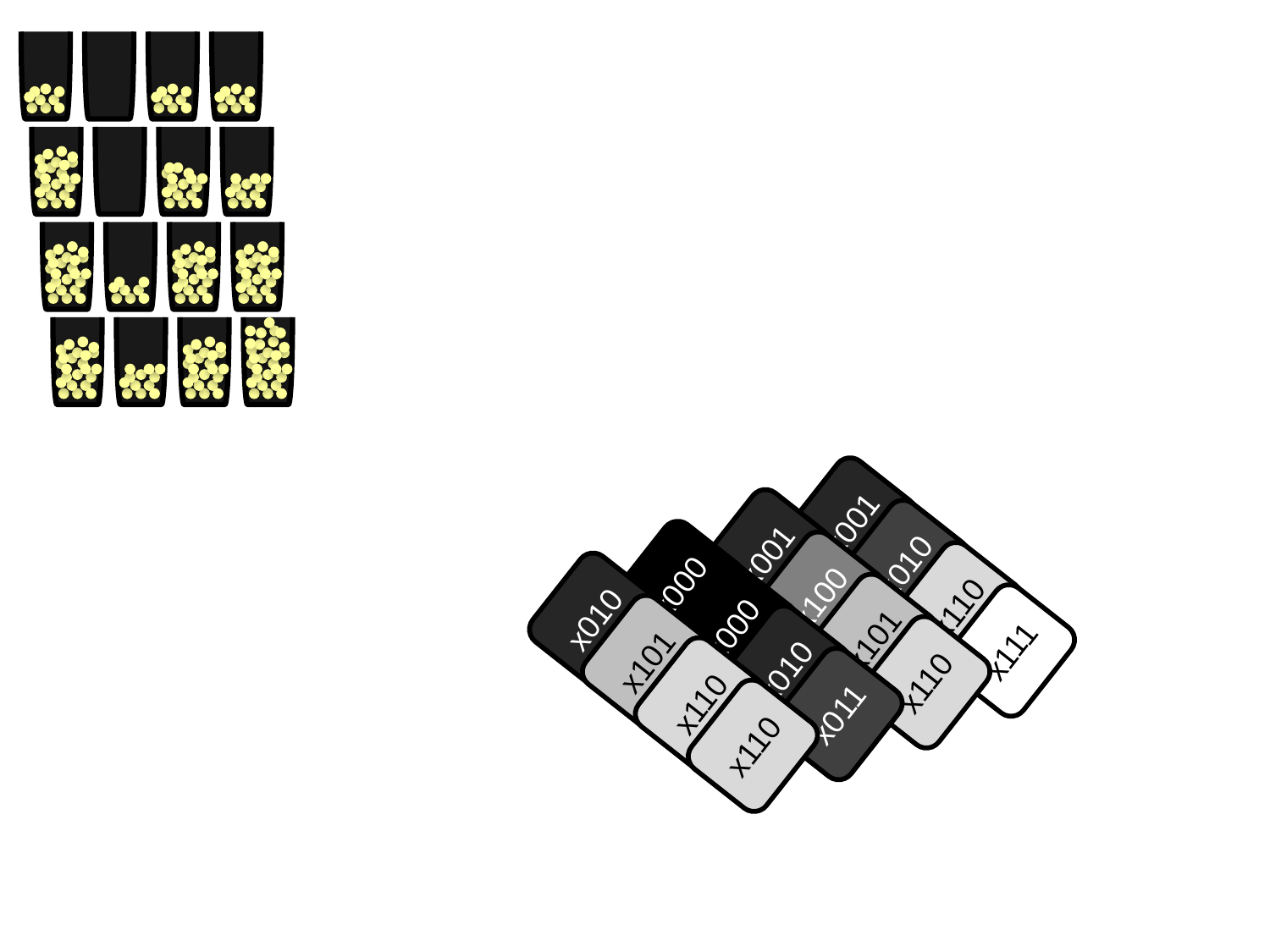

x001
x001
x010
x000
x100
x110
x010
x000
x101
x111
x101
x010
x110
x110
x011
x110